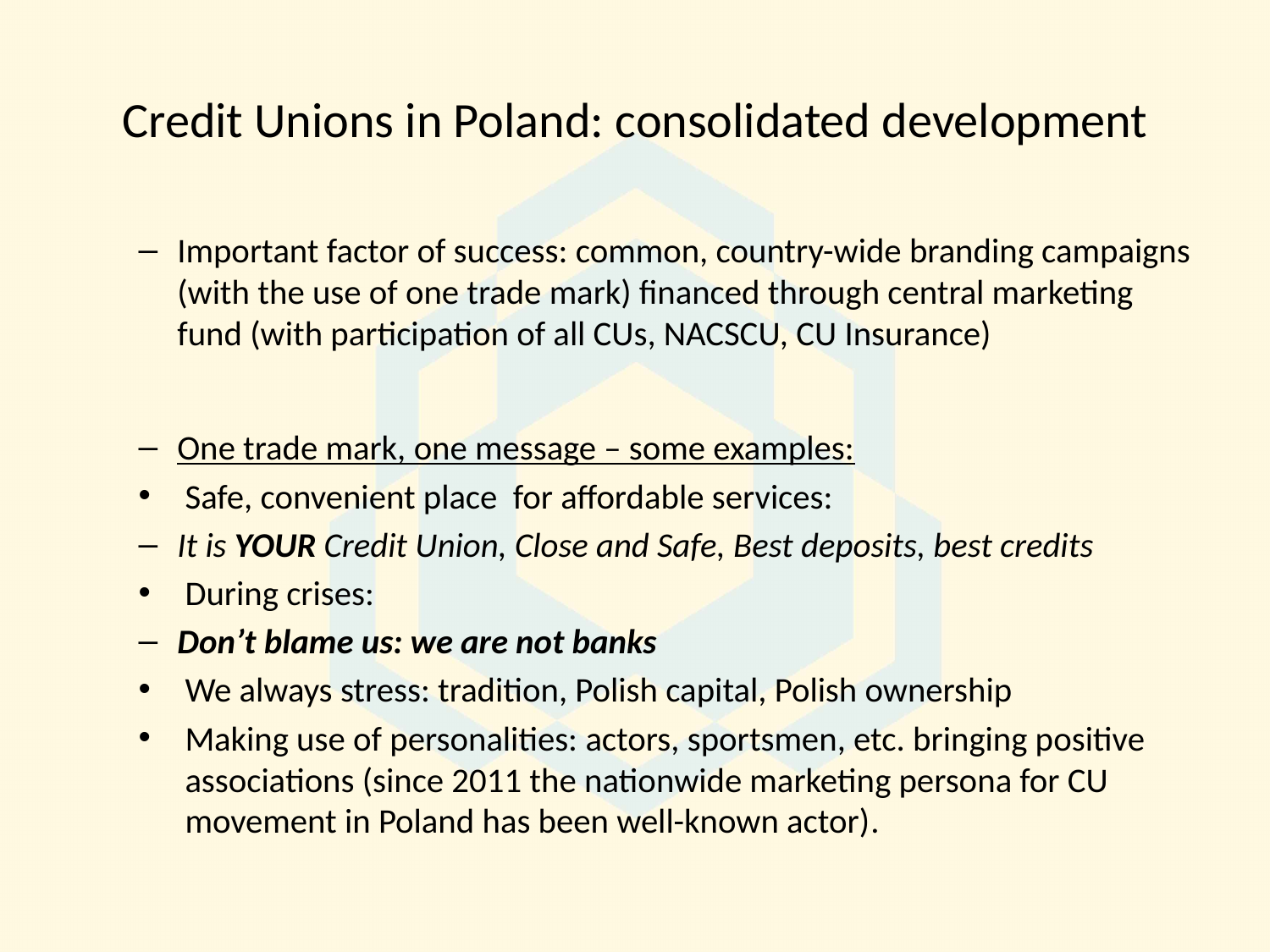

# Credit Unions in Poland: consolidated development
Important factor of success: common, country-wide branding campaigns (with the use of one trade mark) financed through central marketing fund (with participation of all CUs, NACSCU, CU Insurance)

One trade mark, one message – some examples:
Safe, convenient place  for affordable services:
It is YOUR Credit Union, Close and Safe, Best deposits, best credits
During crises:
Don’t blame us: we are not banks
We always stress: tradition, Polish capital, Polish ownership
Making use of personalities: actors, sportsmen, etc. bringing positive associations (since 2011 the nationwide marketing persona for CU movement in Poland has been well-known actor).